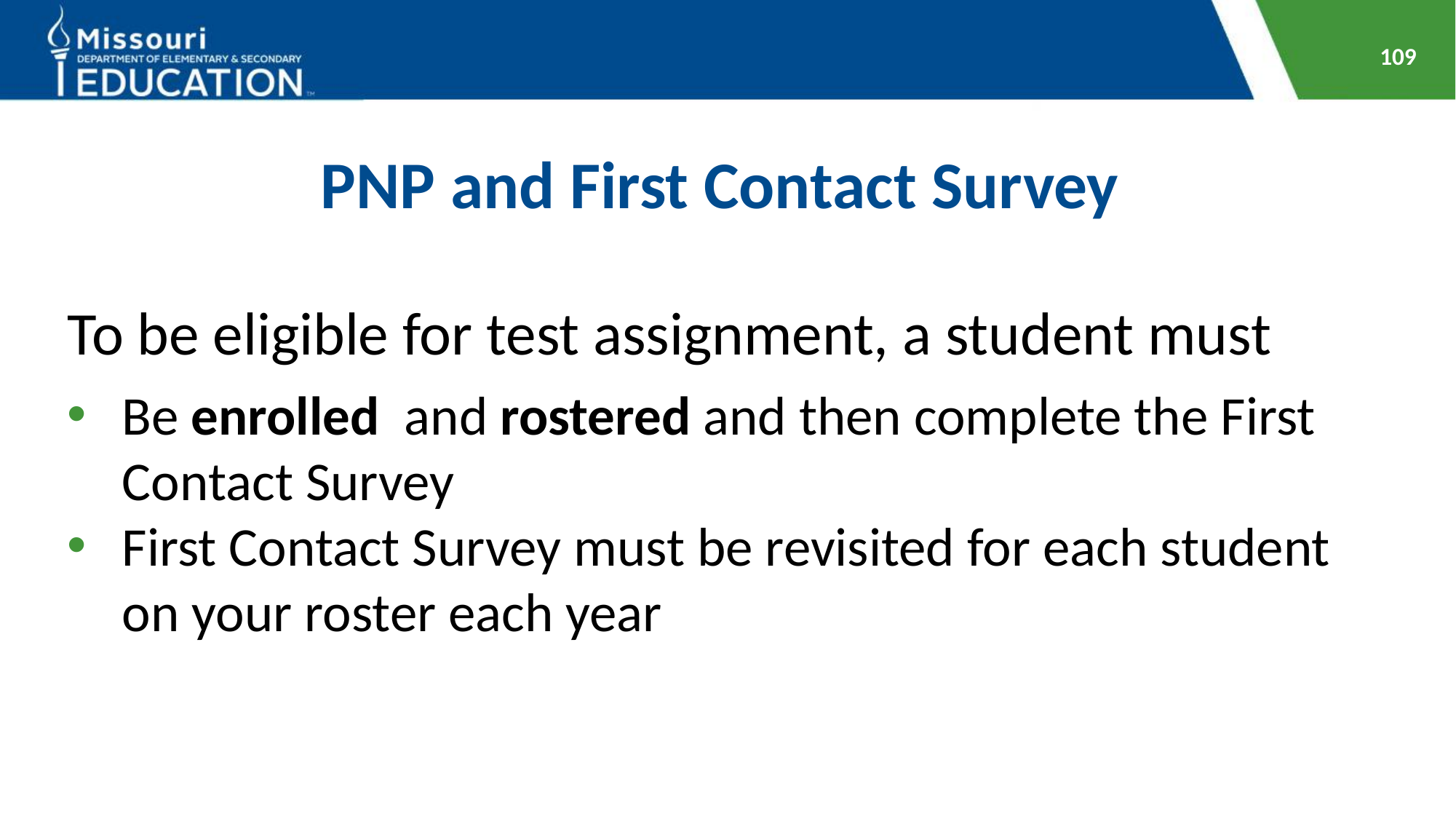

109
# PNP and First Contact Survey
To be eligible for test assignment, a student must
Be enrolled  and rostered and then complete the First Contact Survey
First Contact Survey must be revisited for each student on your roster each year